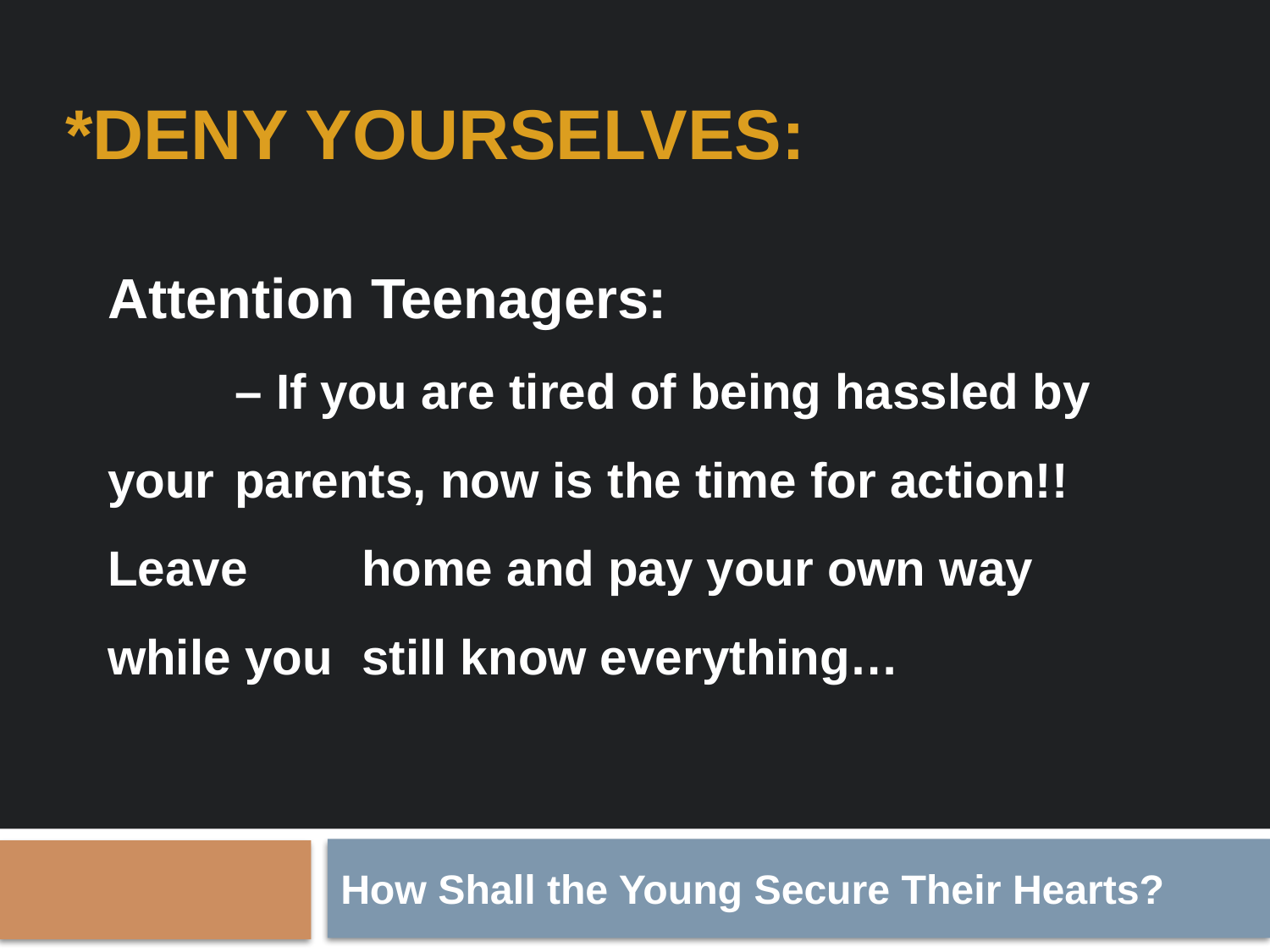

# *Deny Yourselves:
Attention Teenagers:
	– If you are tired of being hassled by your 	parents, now is the time for action!!  Leave 	home and pay your own way while you 	still know everything…
How Shall the Young Secure Their Hearts?